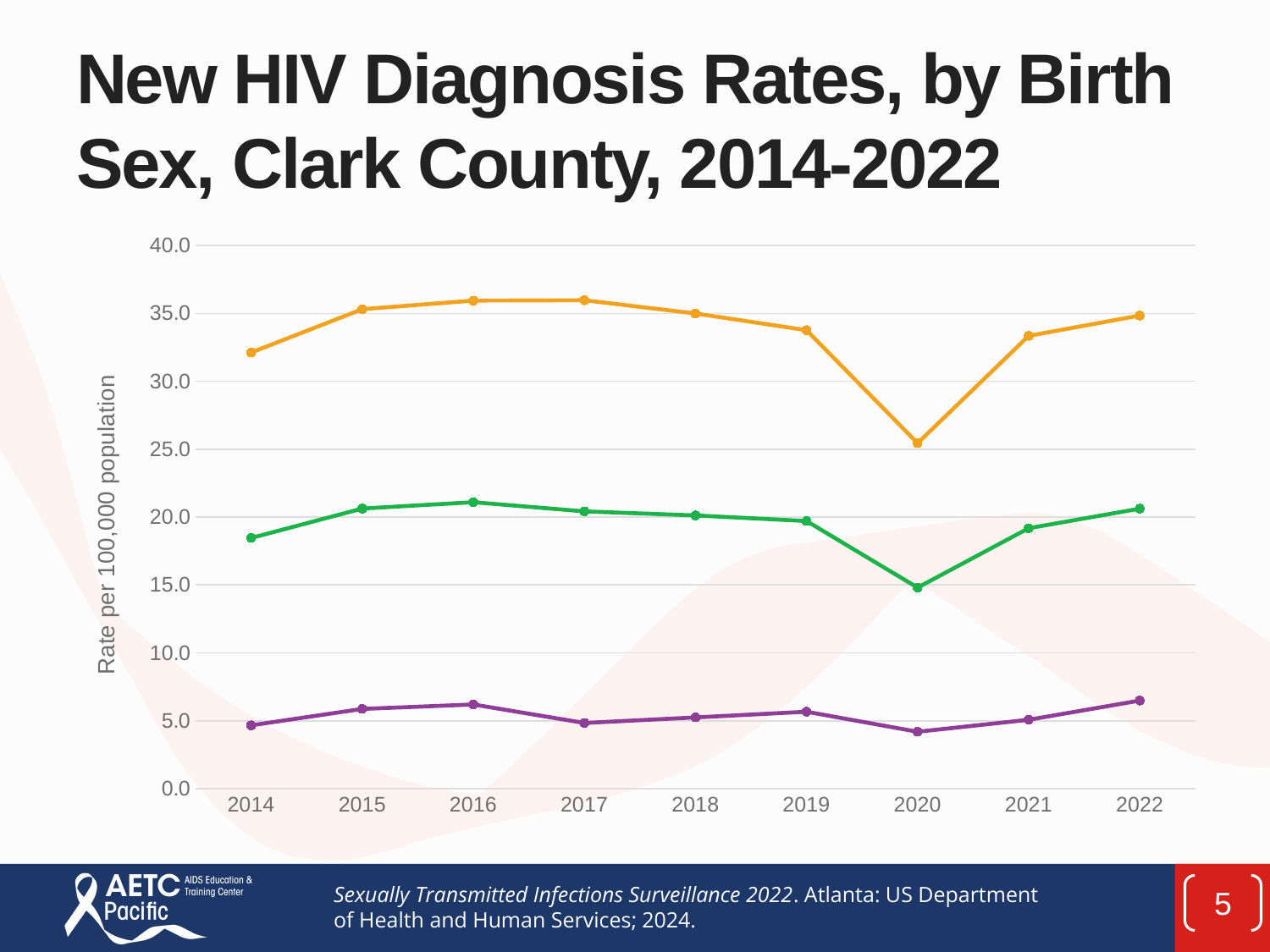

# New HIV Diagnosis Rates, by Birth Sex, Clark County, 2014-2022

### Chart

| Category | Male | Female | Total |
|---|---|---|---|
| 2014 | 32.11523021523935 | 4.662706604043926 | 18.459010848293026 |
| 2015 | 35.30591397596373 | 5.870055898080681 | 20.629234126701263 |
| 2016 | 35.9383077480227 | 6.198056585481376 | 21.097075631400386 |
| 2017 | 35.96549133869022 | 4.837783637885505 | 20.42101942822969 |
| 2018 | 34.99102577879455 | 5.243638089431581 | 20.12282474707653 |
| 2019 | 33.762179902691635 | 5.666275548364713 | 19.708806740760735 |
| 2020 | 25.441478175580464 | 4.187944702036281 | 14.80270898130837 |
| 2021 | 33.34346882644811 | 5.073510000404161 | 19.176480068742293 |
| 2022 | 34.83868670865957 | 6.486674096856996 | 20.618791916250522 |
Sexually Transmitted Infections Surveillance 2022. Atlanta: US Department of Health and Human Services; 2024.
5